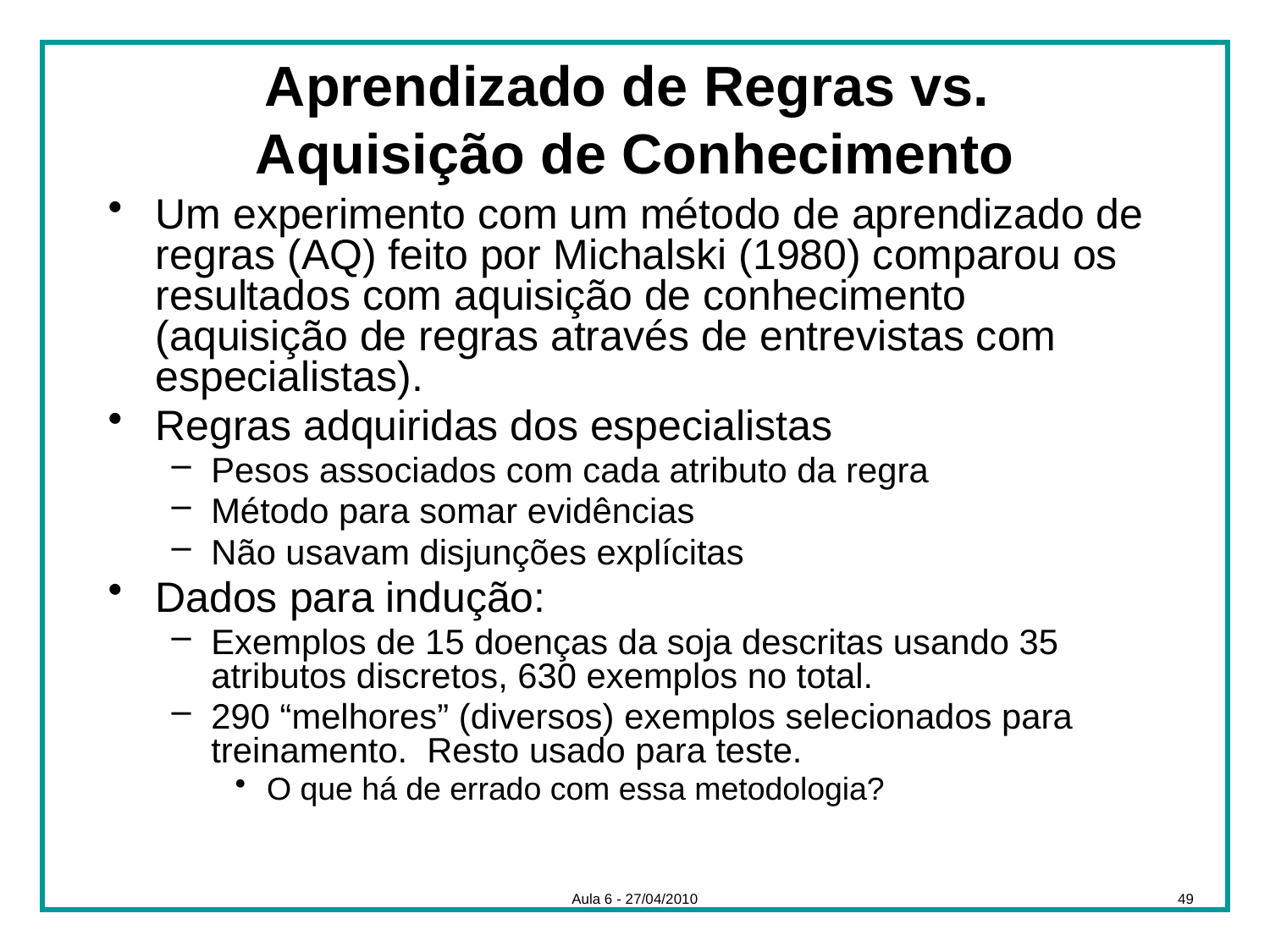

# Aprendizado de Regras vs. Aquisição de Conhecimento
Um experimento com um método de aprendizado de regras (AQ) feito por Michalski (1980) comparou os resultados com aquisição de conhecimento (aquisição de regras através de entrevistas com especialistas).
Regras adquiridas dos especialistas
Pesos associados com cada atributo da regra
Método para somar evidências
Não usavam disjunções explícitas
Dados para indução:
Exemplos de 15 doenças da soja descritas usando 35 atributos discretos, 630 exemplos no total.
290 “melhores” (diversos) exemplos selecionados para treinamento.  Resto usado para teste.
O que há de errado com essa metodologia?
Aula 6 - 27/04/2010
49